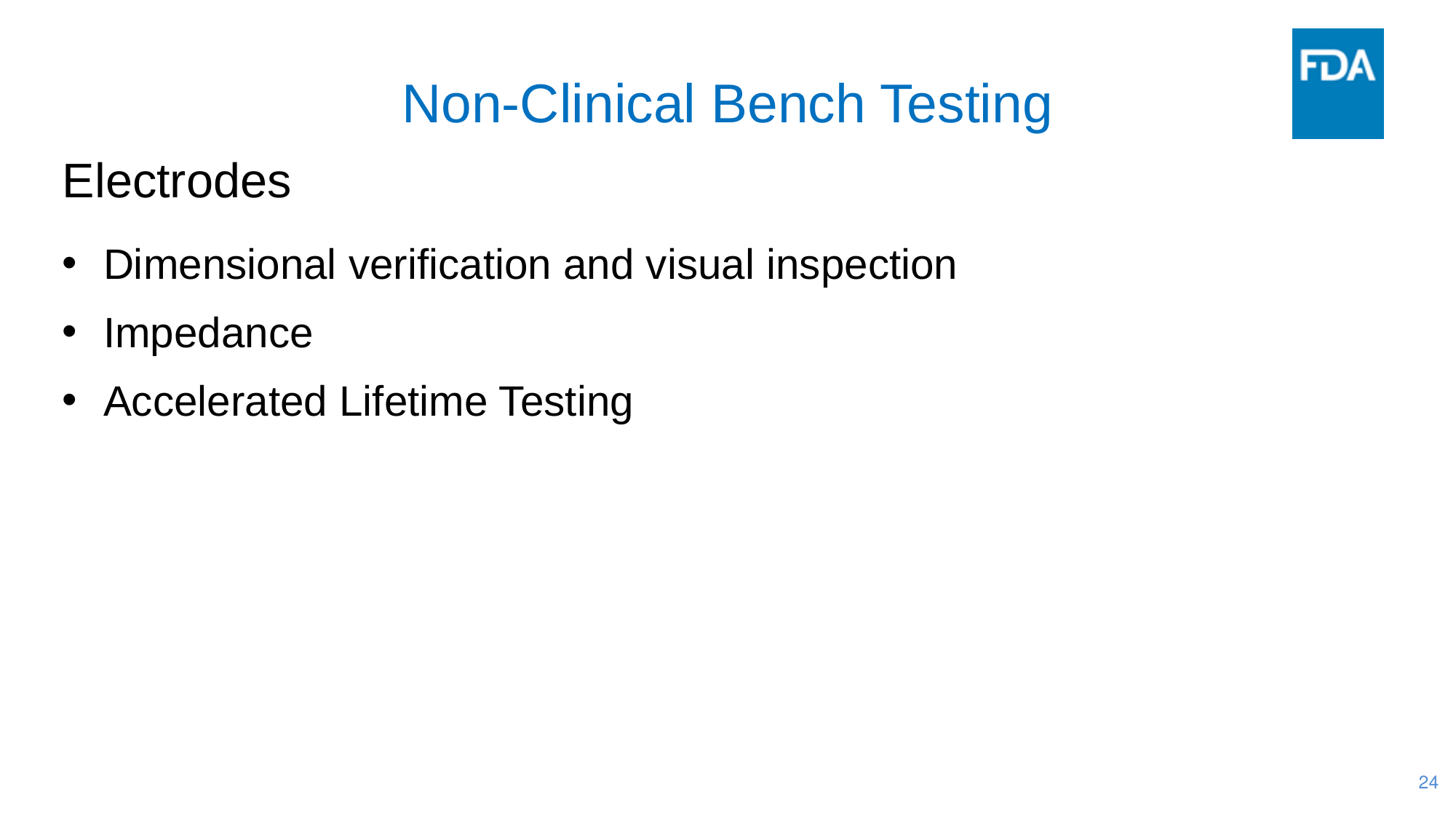

# Non-Clinical Bench Testing
Electrodes

Dimensional verification and visual inspection
Impedance
Accelerated Lifetime Testing